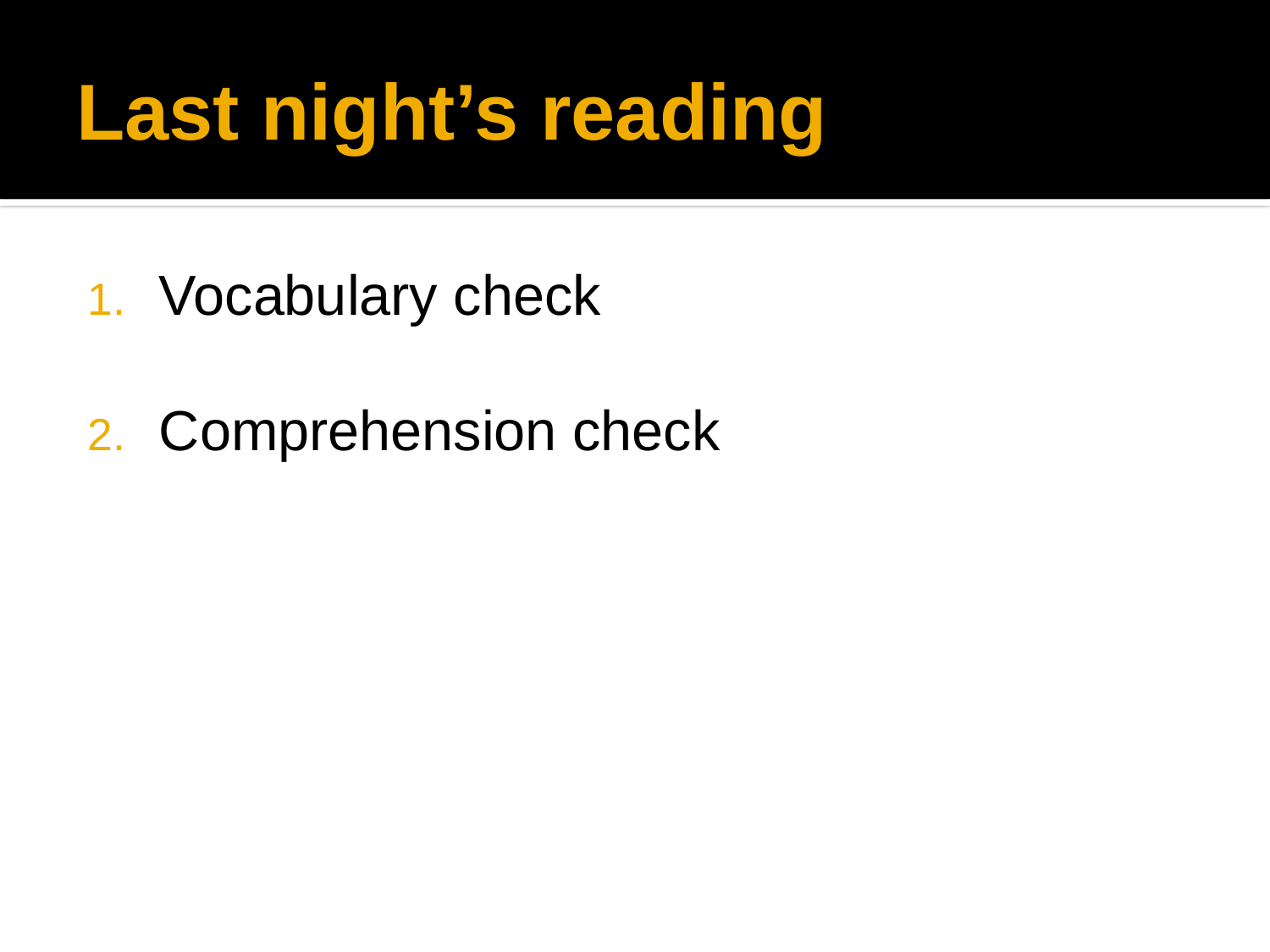

# Last night’s reading
Vocabulary check

Comprehension check